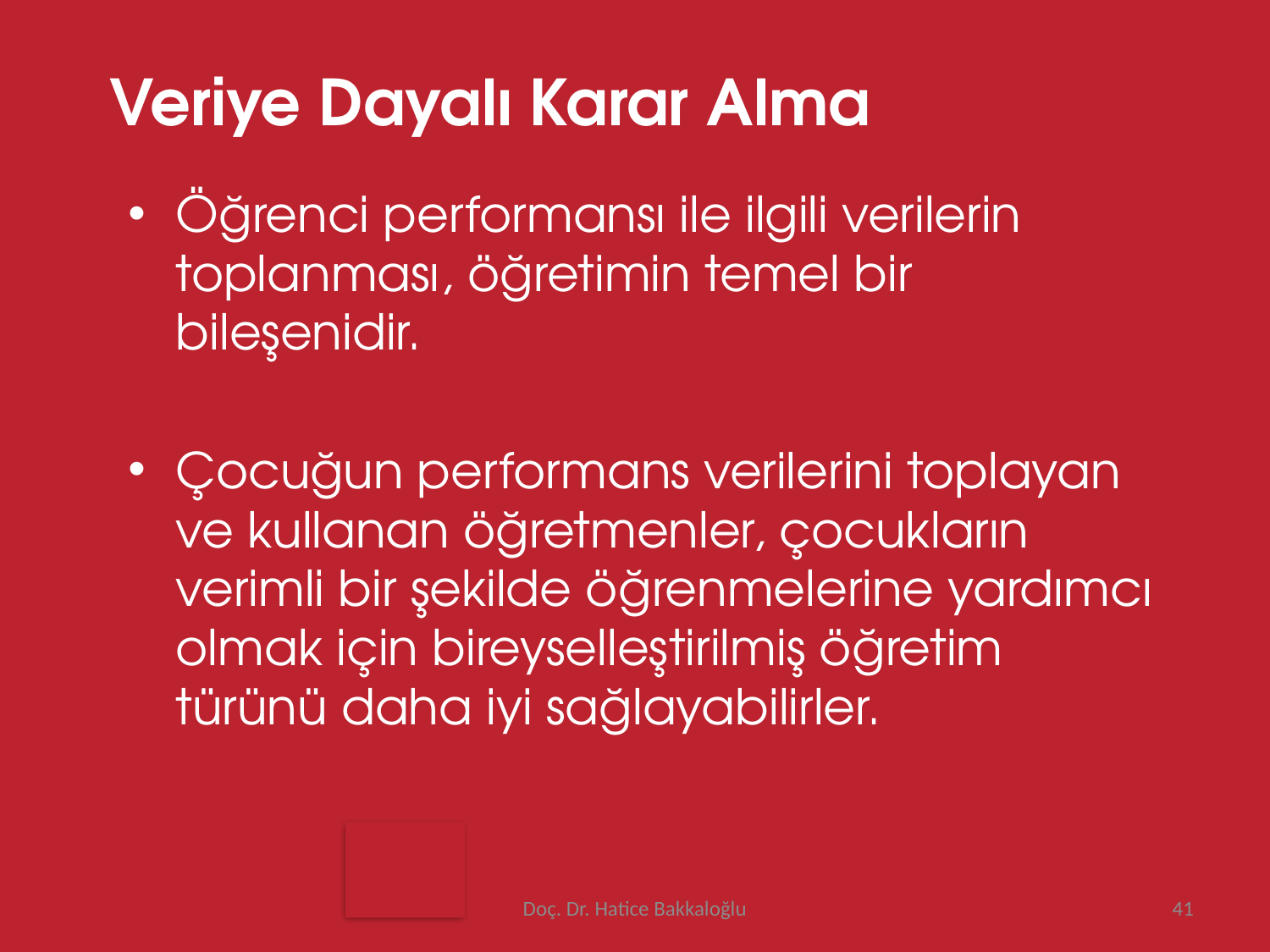

Veriye Dayalı Karar Alma
Öğrenci performansı ile ilgili verilerin toplanması, öğretimin temel bir bileşenidir.

Çocuğun performans verilerini toplayan ve kullanan öğretmenler, çocukların verimli bir şekilde öğrenmelerine yardımcı olmak için bireyselleştirilmiş öğretim türünü daha iyi sağlayabilirler.

Doç. Dr. Hatice Bakkaloğlu
41